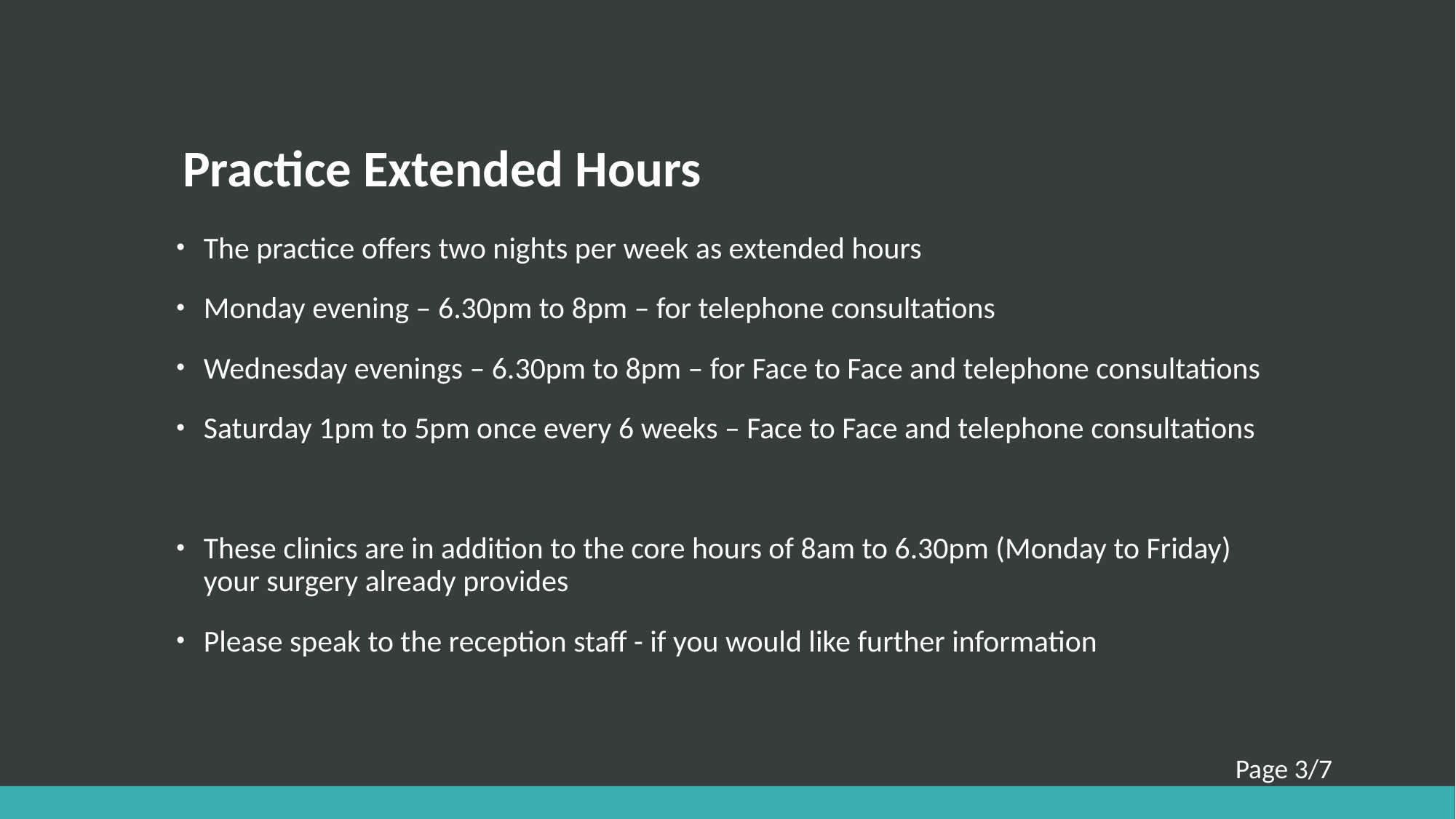

# Practice Extended Hours
The practice offers two nights per week as extended hours
Monday evening – 6.30pm to 8pm – for telephone consultations
Wednesday evenings – 6.30pm to 8pm – for Face to Face and telephone consultations
Saturday 1pm to 5pm once every 6 weeks – Face to Face and telephone consultations

These clinics are in addition to the core hours of 8am to 6.30pm (Monday to Friday) your surgery already provides
Please speak to the reception staff - if you would like further information
Page 3/7